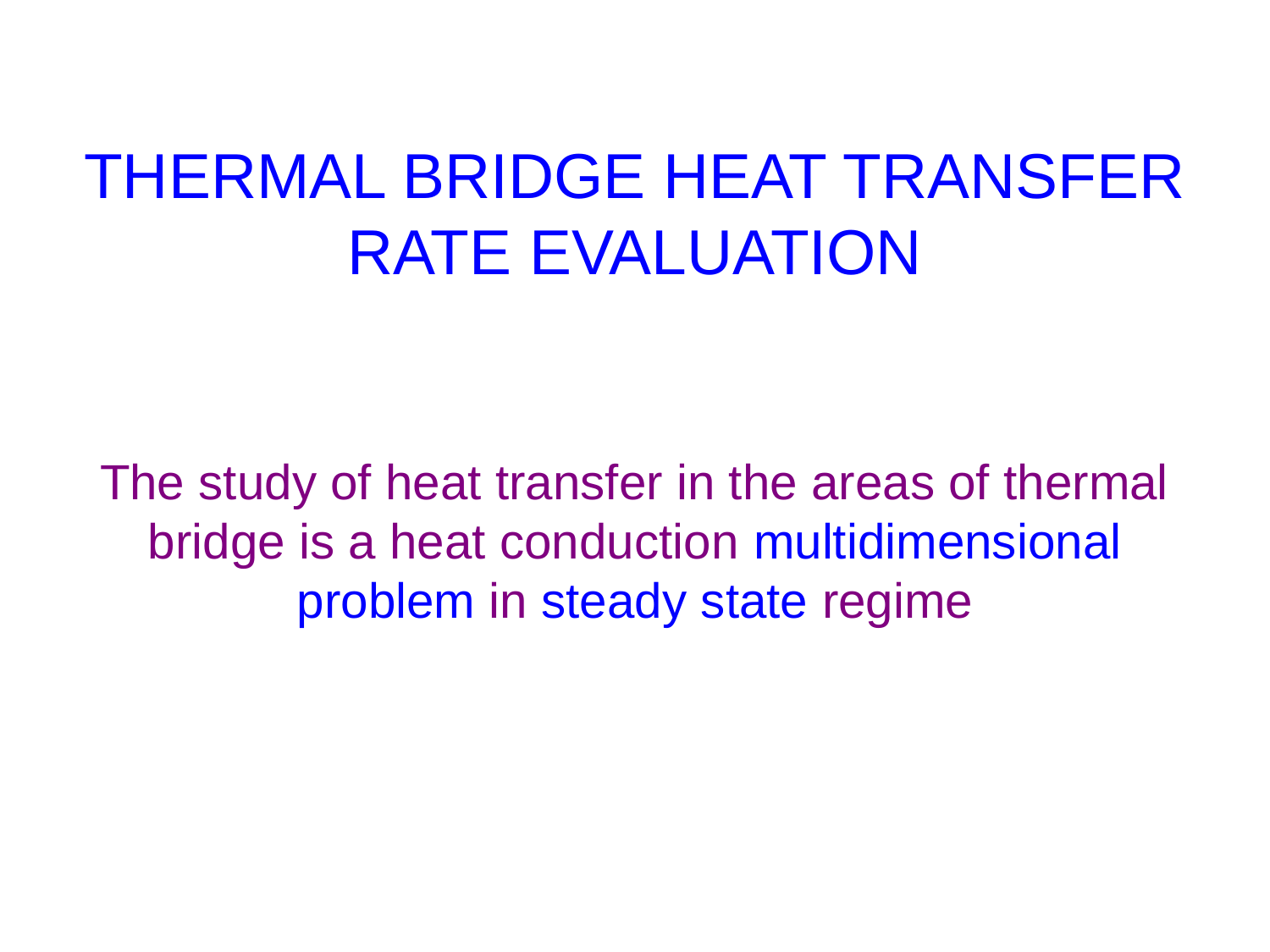

# THERMAL BRIDGE HEAT TRANSFER RATE EVALUATION
The study of heat transfer in the areas of thermal bridge is a heat conduction multidimensional problem in steady state regime